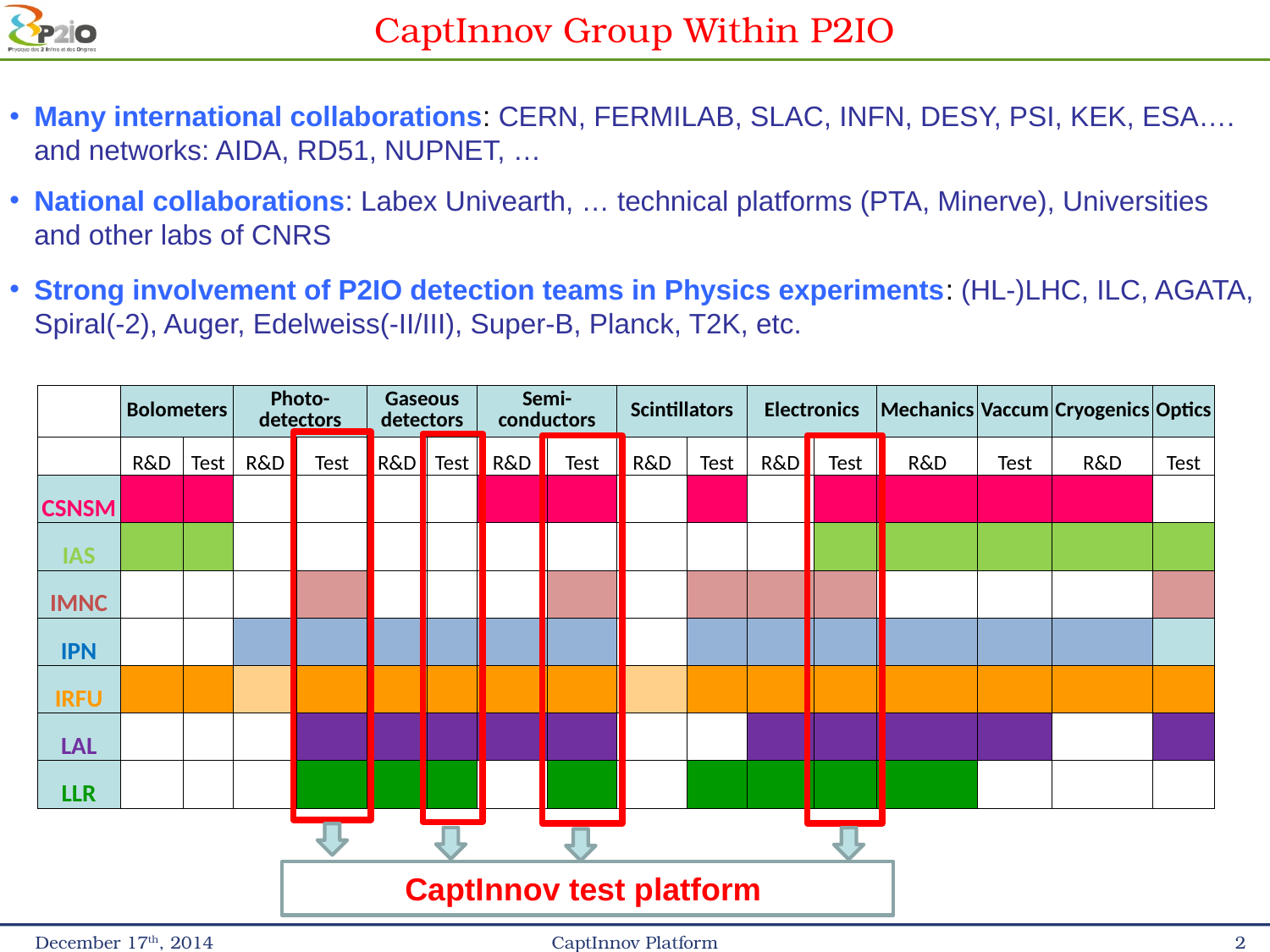

# CaptInnov Group Within P2IO

Created in 2010: one of the 5 technical groups

Coordinator: Rémi Cornat

One representive: in each P2IO lab (except LPT)

P2IO staff involved in CaptInnov: 193 (physicists, ingineers & technicians)

Many international collaborations: CERN, FERMILAB, SLAC, INFN, DESY, PSI, KEK, ESA….
	and networks: AIDA, RD51, NUPNET, …

National collaborations: Labex Univearth, … technical platforms (PTA, Minerve), Universities
	and other labs of CNRS

Strong involvement of P2IO detection teams in Physics experiments: (HL-)LHC, ILC, AGATA,
	Spiral(-2), Auger, Edelweiss(-II/III), Super-B, Planck, T2K, etc.

|  | Bolometers |  | Photo- detectors |  | Gaseous detectors |  | Semi-conductors |  | Scintillators |  | Electronics |  | Mechanics | Vaccum | Cryogenics | Optics |
| --- | --- | --- | --- | --- | --- | --- | --- | --- | --- | --- | --- | --- | --- | --- | --- | --- |
|  | R&D | Test | R&D | Test | R&D | Test | R&D | Test | R&D | Test | R&D | Test | R&D | Test | R&D | Test |
| CSNSM |  |  |  |  |  |  |  |  |  |  |  |  |  |  |  |  |
| IAS |  |  |  |  |  |  |  |  |  |  |  |  |  |  |  |  |
| IMNC |  |  |  |  |  |  |  |  |  |  |  |  |  |  |  |  |
| IPN |  |  |  |  |  |  |  |  |  |  |  |  |  |  |  |  |
| IRFU |  |  |  |  |  |  |  |  |  |  |  |  |  |  |  |  |
| LAL |  |  |  |  |  |  |  |  |  |  |  |  |  |  |  |  |
| LLR |  |  |  |  |  |  |  |  |  |  |  |  |  |  |  |  |

CaptInnov test platform
December 17th, 2014
CaptInnov Platform
2